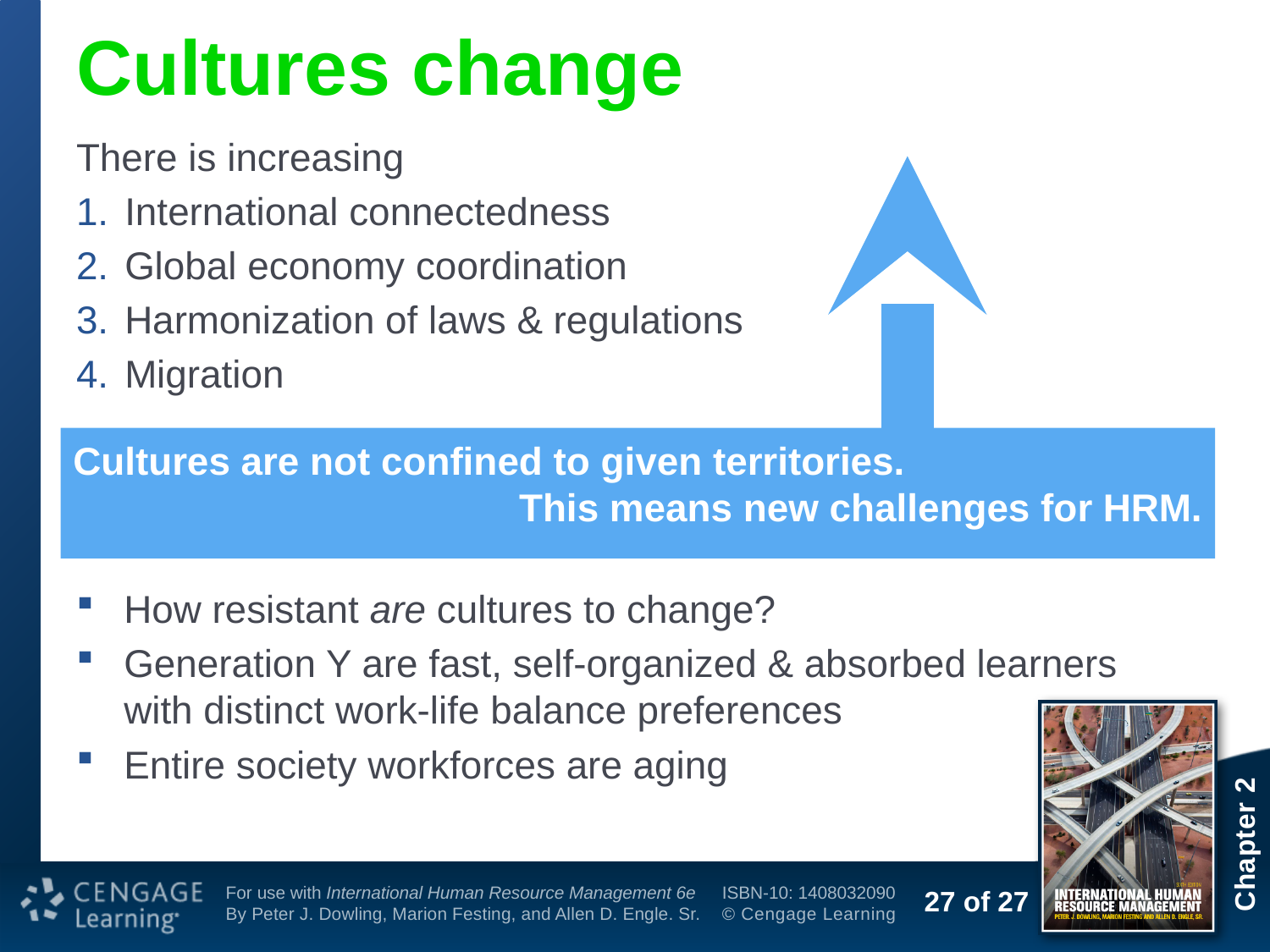

# Cultures change
There is increasing
International connectedness
Global economy coordination
Harmonization of laws & regulations
Migration
Cultures are not confined to given territories.
This means new challenges for HRM.

How resistant are cultures to change?
Generation Y are fast, self-organized & absorbed learners
with distinct work-life balance preferences
Entire society workforces are aging